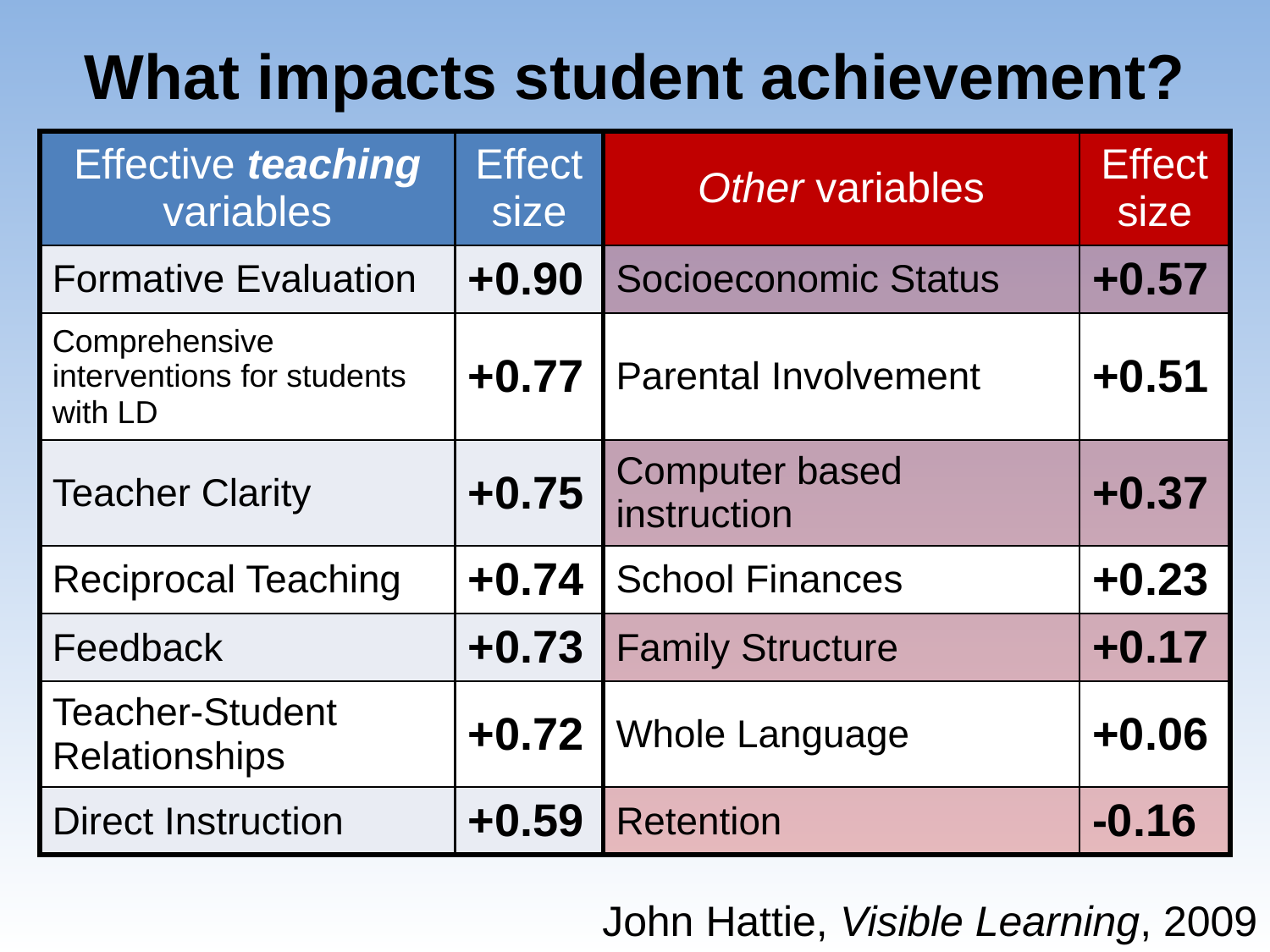

# What impacts student achievement?
| Effective teaching variables | Effect size | Other variables | Effect size |
| --- | --- | --- | --- |
| Formative Evaluation | +0.90 | Socioeconomic Status | +0.57 |
| Comprehensive interventions for students with LD | +0.77 | Parental Involvement | +0.51 |
| Teacher Clarity | +0.75 | Computer based instruction | +0.37 |
| Reciprocal Teaching | +0.74 | School Finances | +0.23 |
| Feedback | +0.73 | Family Structure | +0.17 |
| Teacher-Student Relationships | +0.72 | Whole Language | +0.06 |
| Direct Instruction | +0.59 | Retention | -0.16 |

John Hattie, Visible Learning, 2009